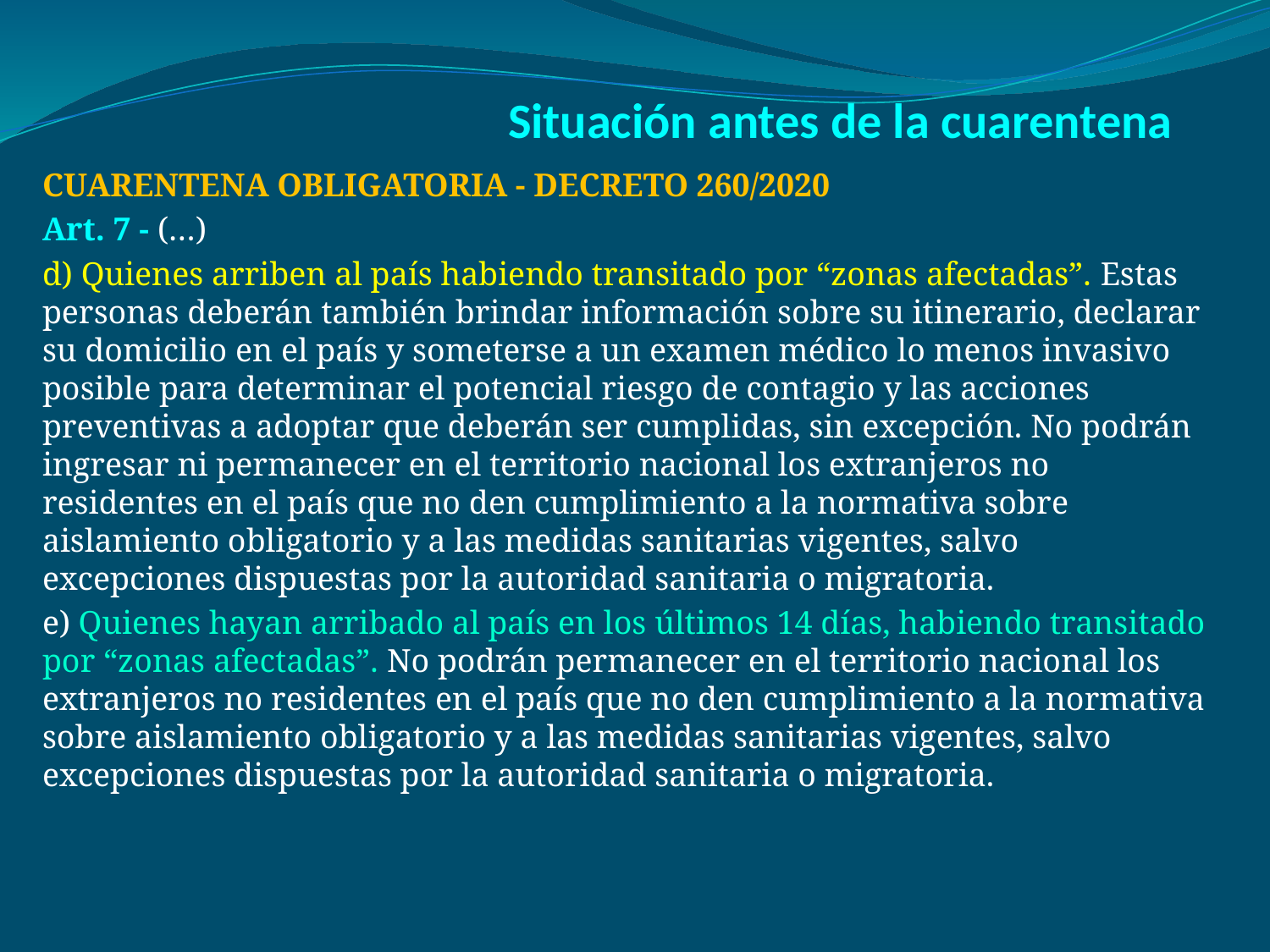

# Situación antes de la cuarentena
CUARENTENA OBLIGATORIA - DECRETO 260/2020
Art. 7 - (…)
d) Quienes arriben al país habiendo transitado por “zonas afectadas”. Estas personas deberán también brindar información sobre su itinerario, declarar su domicilio en el país y someterse a un examen médico lo menos invasivo posible para determinar el potencial riesgo de contagio y las acciones preventivas a adoptar que deberán ser cumplidas, sin excepción. No podrán ingresar ni permanecer en el territorio nacional los extranjeros no residentes en el país que no den cumplimiento a la normativa sobre aislamiento obligatorio y a las medidas sanitarias vigentes, salvo excepciones dispuestas por la autoridad sanitaria o migratoria.
e) Quienes hayan arribado al país en los últimos 14 días, habiendo transitado por “zonas afectadas”. No podrán permanecer en el territorio nacional los extranjeros no residentes en el país que no den cumplimiento a la normativa sobre aislamiento obligatorio y a las medidas sanitarias vigentes, salvo excepciones dispuestas por la autoridad sanitaria o migratoria.